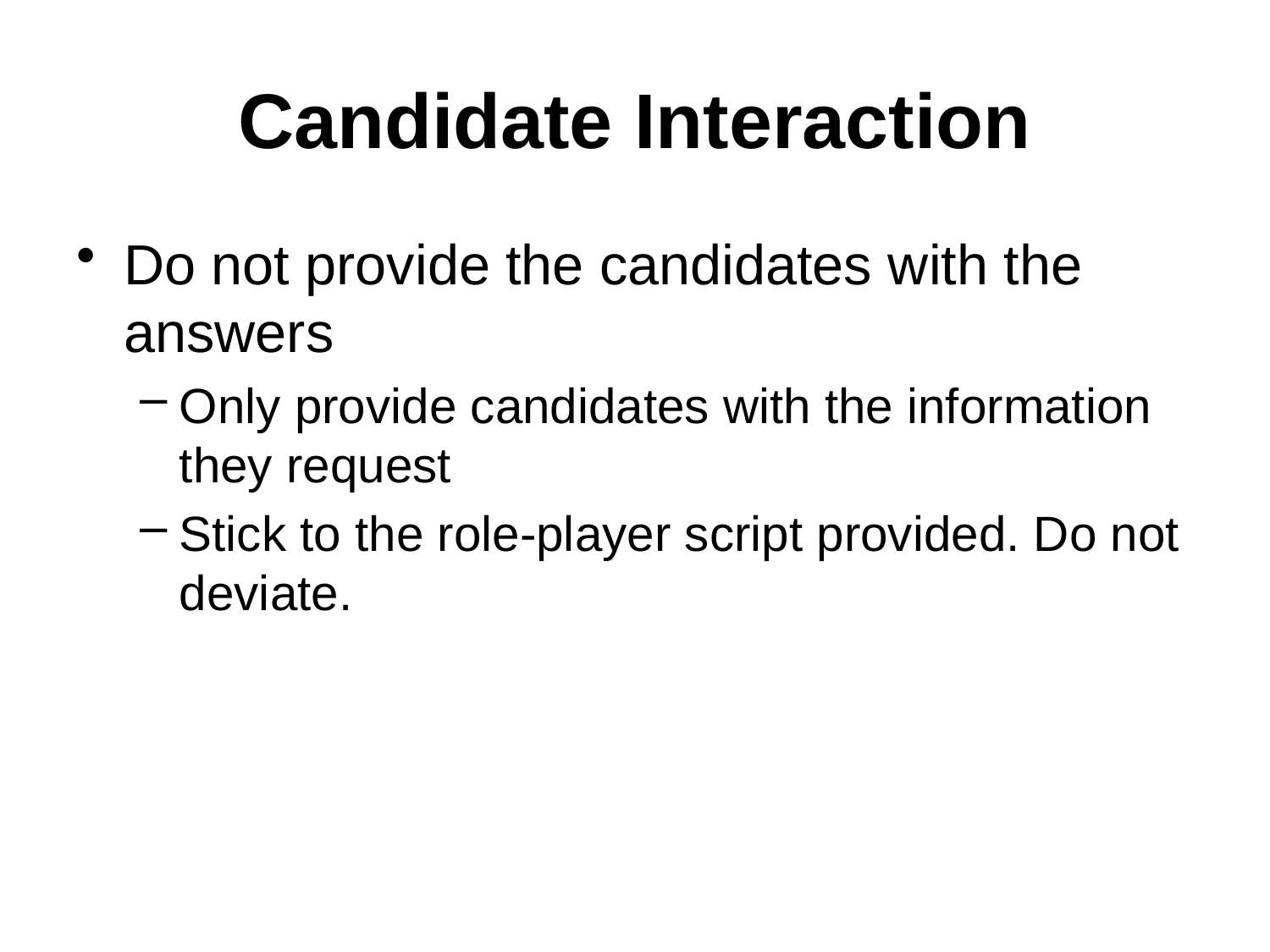

# Candidate Interaction
Do not provide the candidates with the answers
Only provide candidates with the information they request
Stick to the role-player script provided. Do not deviate.